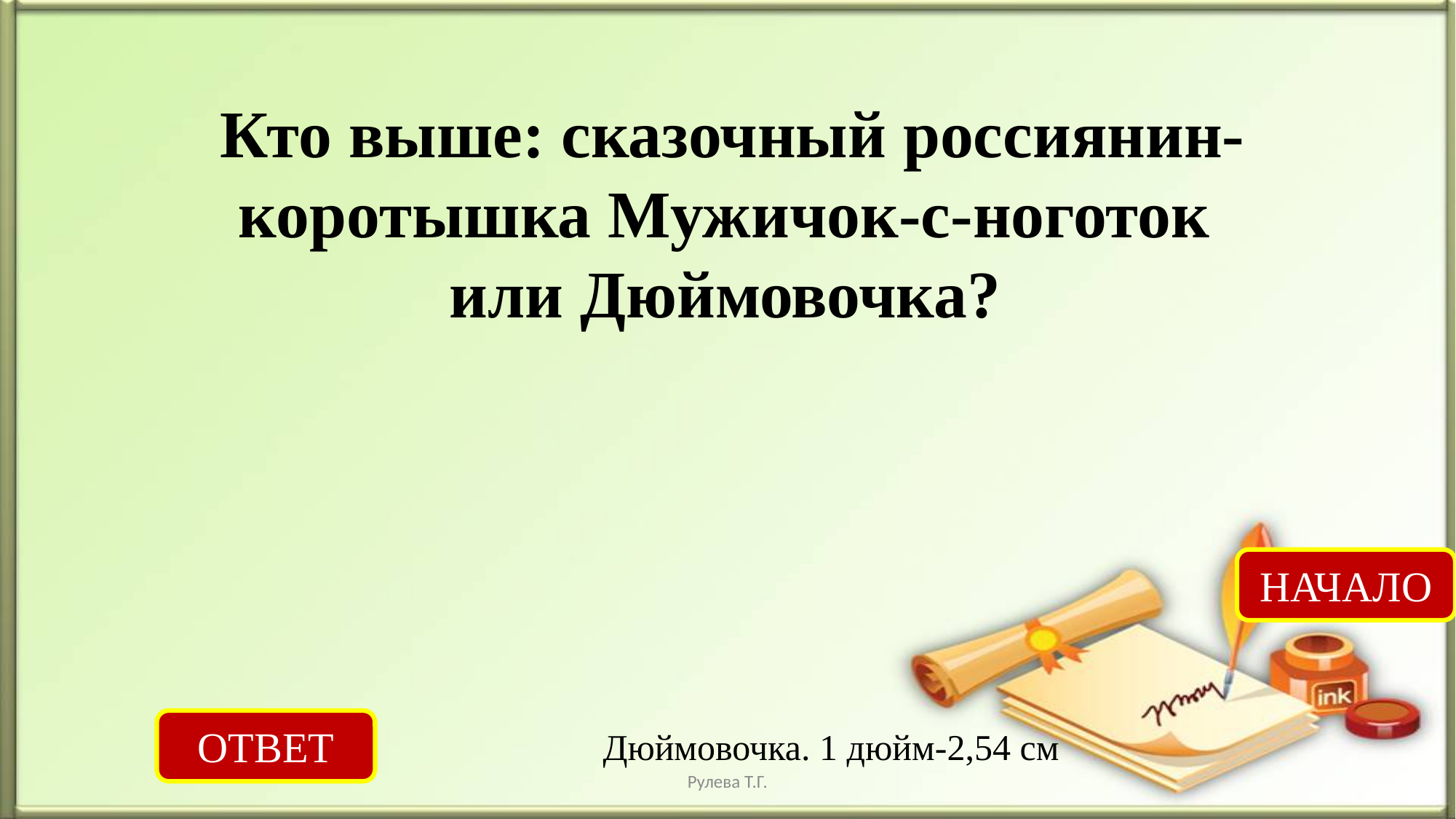

Кто выше: сказочный россиянин-коротышка Мужичок-с-ноготок
или Дюймовочка?
НАЧАЛО
ОТВЕТ
Дюймовочка. 1 дюйм-2,54 см
Рулева Т.Г.